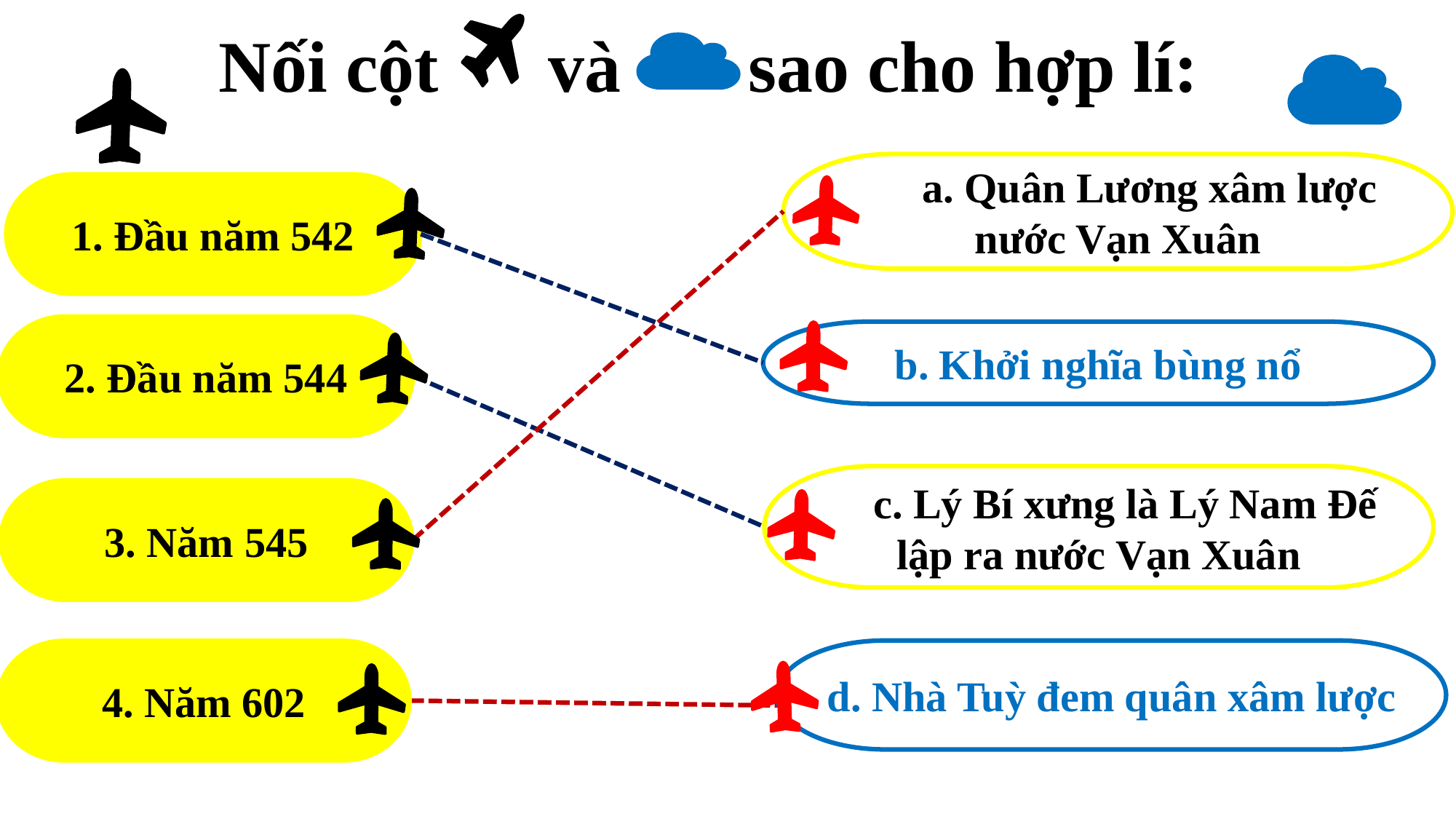

Nối cột      và       sao cho hợp lí:

      a. Quân Lương xâm lược nước Vạn Xuân
1. Đầu năm 542

2. Đầu năm 544
b. Khởi nghĩa bùng nổ

     c. Lý Bí xưng là Lý Nam Đế lập ra nước Vạn Xuân
3. Năm 545

4. Năm 602
d. Nhà Tuỳ đem quân xâm lược